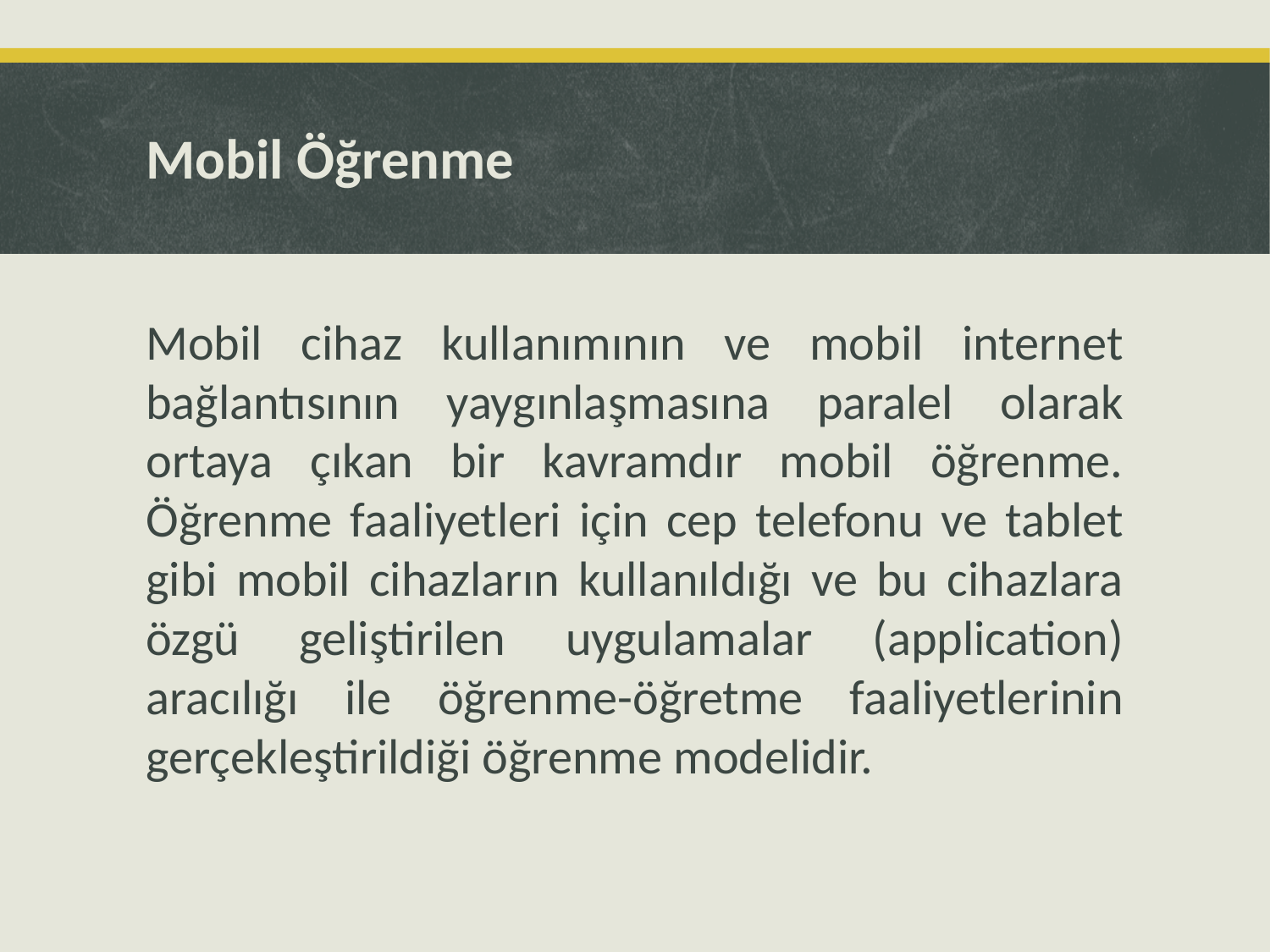

# Mobil Öğrenme
Mobil cihaz kullanımının ve mobil internet bağlantısının yaygınlaşmasına paralel olarak ortaya çıkan bir kavramdır mobil öğrenme. Öğrenme faaliyetleri için cep telefonu ve tablet gibi mobil cihazların kullanıldığı ve bu cihazlara özgü geliştirilen uygulamalar (application) aracılığı ile öğrenme-öğretme faaliyetlerinin gerçekleştirildiği öğrenme modelidir.